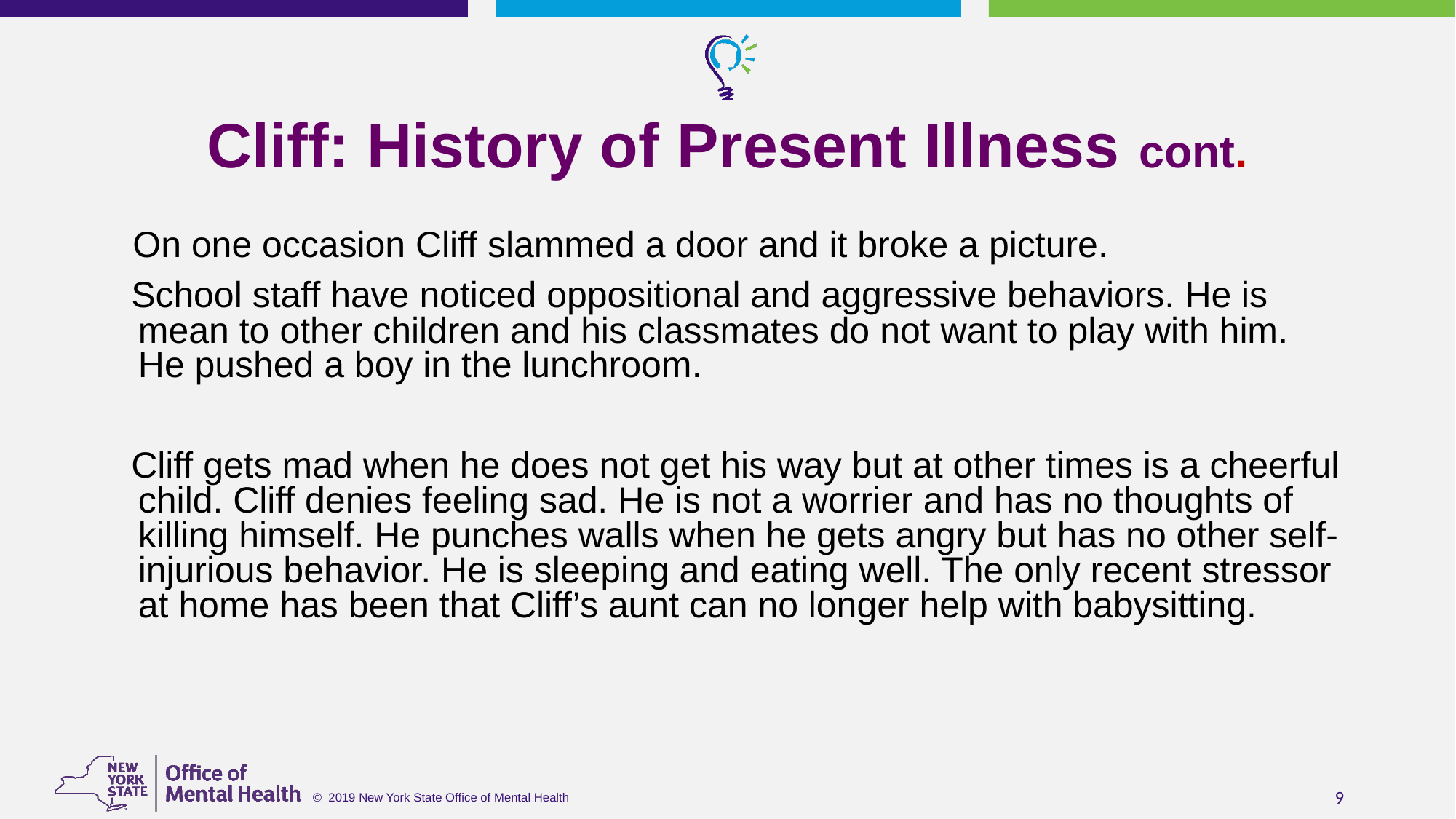

# Cliff: History of Present Illness cont.
  On one occasion Cliff slammed a door and it broke a picture.
  School staff have noticed oppositional and aggressive behaviors. He is mean to other children and his classmates do not want to play with him. He pushed a boy in the lunchroom.

  Cliff gets mad when he does not get his way but at other times is a cheerful child. Cliff denies feeling sad. He is not a worrier and has no thoughts of killing himself. He punches walls when he gets angry but has no other self-injurious behavior. He is sleeping and eating well. The only recent stressor at home has been that Cliff’s aunt can no longer help with babysitting.